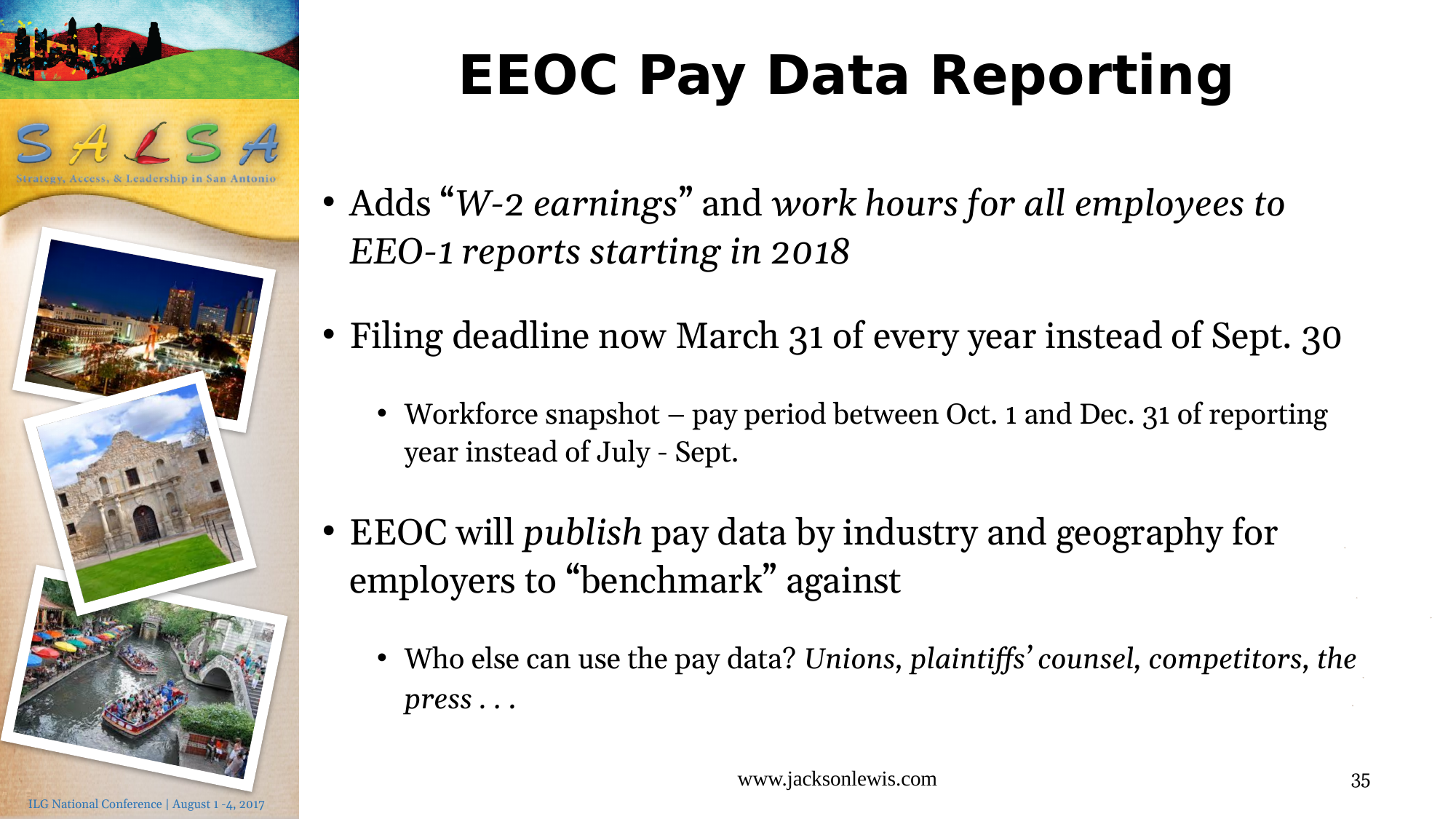

# EEOC Pay Data Reporting
Adds “W-2 earnings” and work hours for all employees to EEO-1 reports starting in 2018
Filing deadline now March 31 of every year instead of Sept. 30
Workforce snapshot – pay period between Oct. 1 and Dec. 31 of reporting year instead of July - Sept.
EEOC will publish pay data by industry and geography for employers to “benchmark” against
Who else can use the pay data? Unions, plaintiffs’ counsel, competitors, the press . . .

www.jacksonlewis.com
35